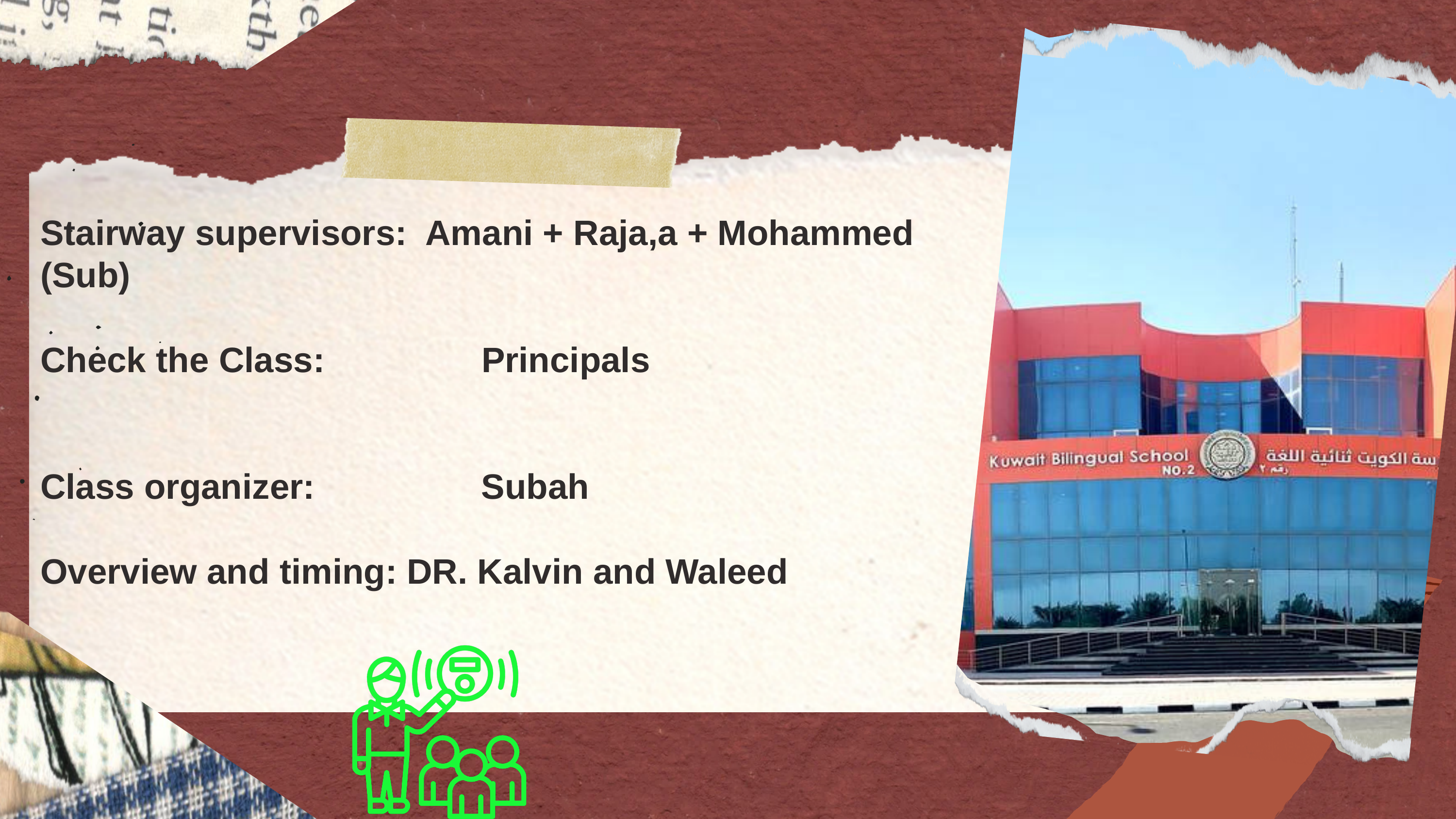

Stairway supervisors:  Amani + Raja,a + Mohammed (Sub)

Check the Class:                Principals

Class organizer:                 Subah

Overview and timing: DR. Kalvin and Waleed